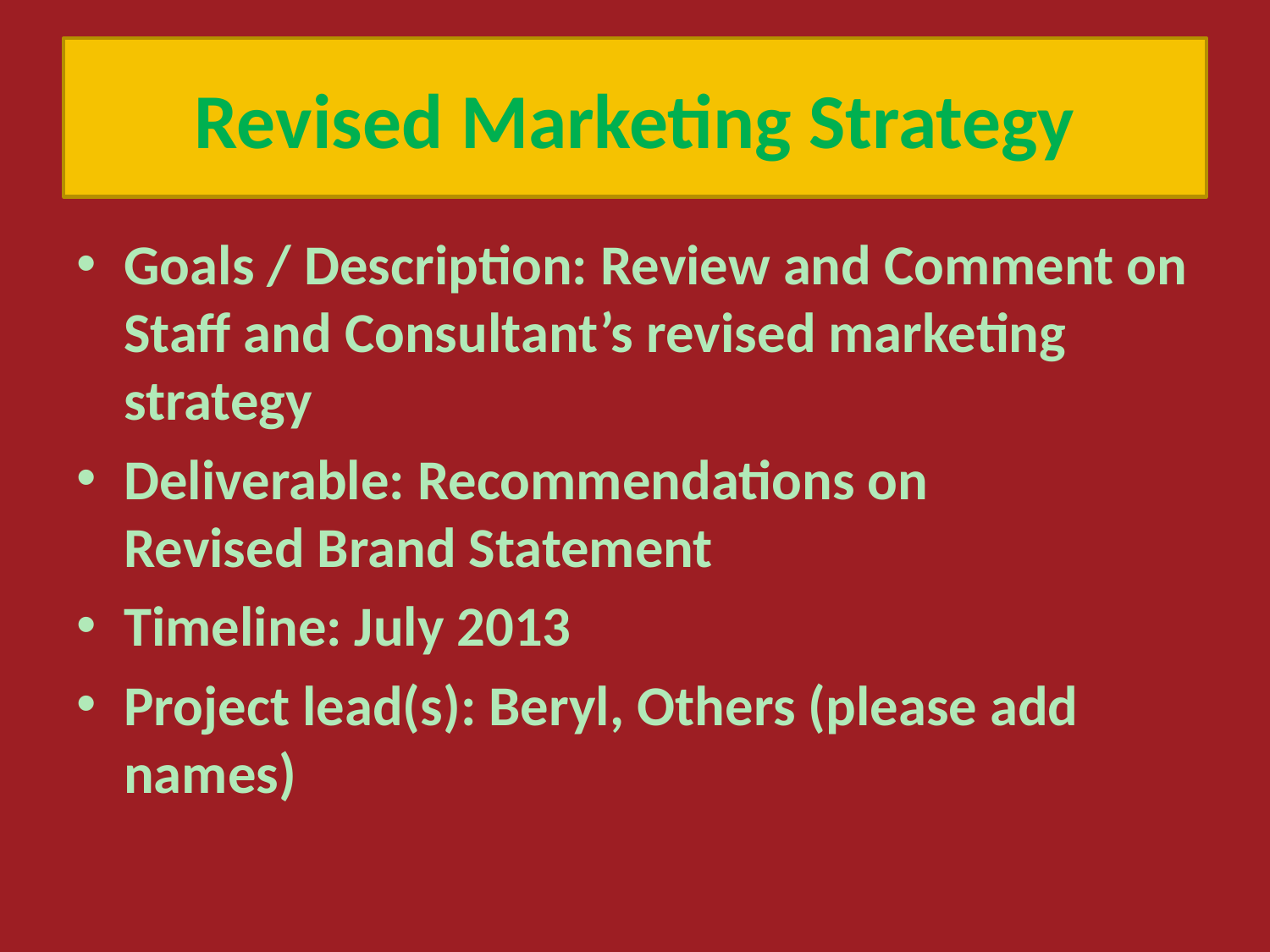

# Revised Marketing Strategy
Goals / Description: Review and Comment on Staff and Consultant’s revised marketing strategy
Deliverable: Recommendations on
Revised Brand Statement
Timeline: July 2013
Project lead(s): Beryl, Others (please add names)